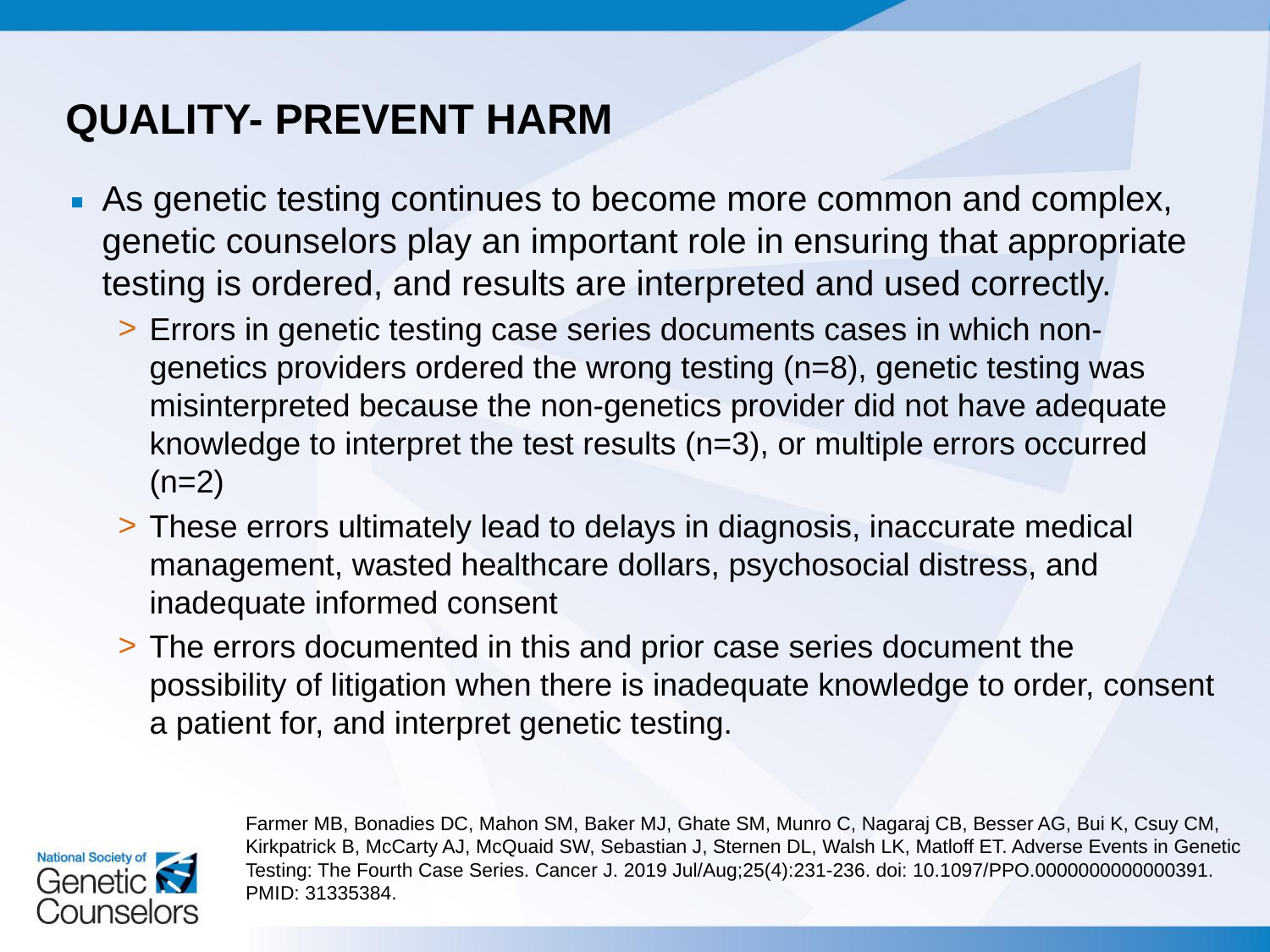

# QUALITY- PREVENT HARM
As genetic testing continues to become more common and complex, genetic counselors play an important role in ensuring that appropriate testing is ordered, and results are interpreted and used correctly.
Errors in genetic testing case series documents cases in which non-genetics providers ordered the wrong testing (n=8), genetic testing was misinterpreted because the non-genetics provider did not have adequate knowledge to interpret the test results (n=3), or multiple errors occurred (n=2)
These errors ultimately lead to delays in diagnosis, inaccurate medical management, wasted healthcare dollars, psychosocial distress, and inadequate informed consent
The errors documented in this and prior case series document the possibility of litigation when there is inadequate knowledge to order, consent a patient for, and interpret genetic testing.
Farmer MB, Bonadies DC, Mahon SM, Baker MJ, Ghate SM, Munro C, Nagaraj CB, Besser AG, Bui K, Csuy CM, Kirkpatrick B, McCarty AJ, McQuaid SW, Sebastian J, Sternen DL, Walsh LK, Matloff ET. Adverse Events in Genetic Testing: The Fourth Case Series. Cancer J. 2019 Jul/Aug;25(4):231-236. doi: 10.1097/PPO.0000000000000391. PMID: 31335384.